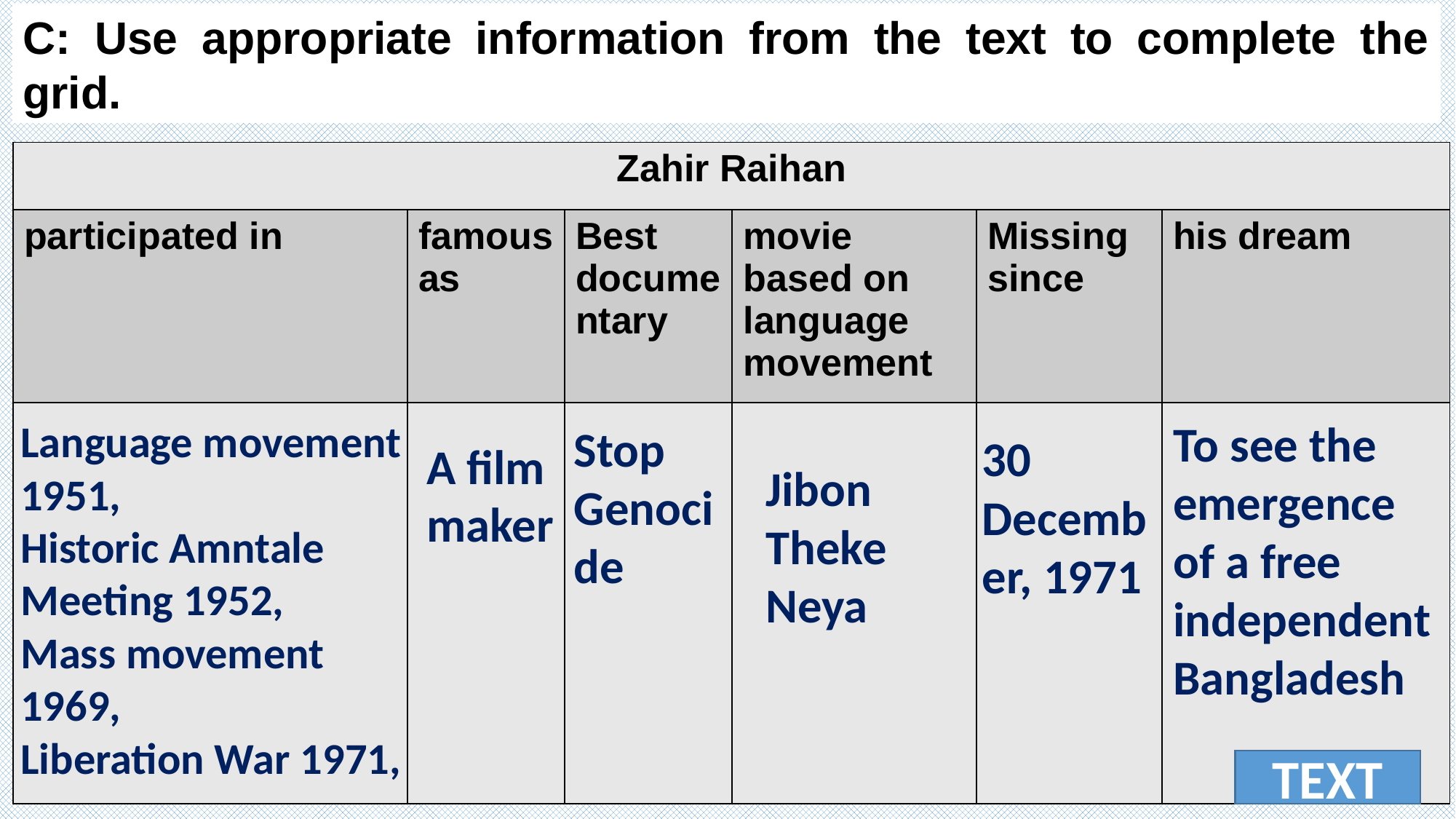

C: Use appropriate information from the text to complete the grid.
| Zahir Raihan |  |  |  |  |  |
| --- | --- | --- | --- | --- | --- |
| participated in | famous as | Best documentary | movie based on language movement | Missing since | his dream |
|  |  |  |  |  |  |
Language movement 1951,
Historic Amntale Meeting 1952,
Mass movement 1969,
Liberation War 1971,
To see the emergence of a free independent Bangladesh
Stop Genocide
30 December, 1971
A film maker
Jibon Theke Neya
TEXT